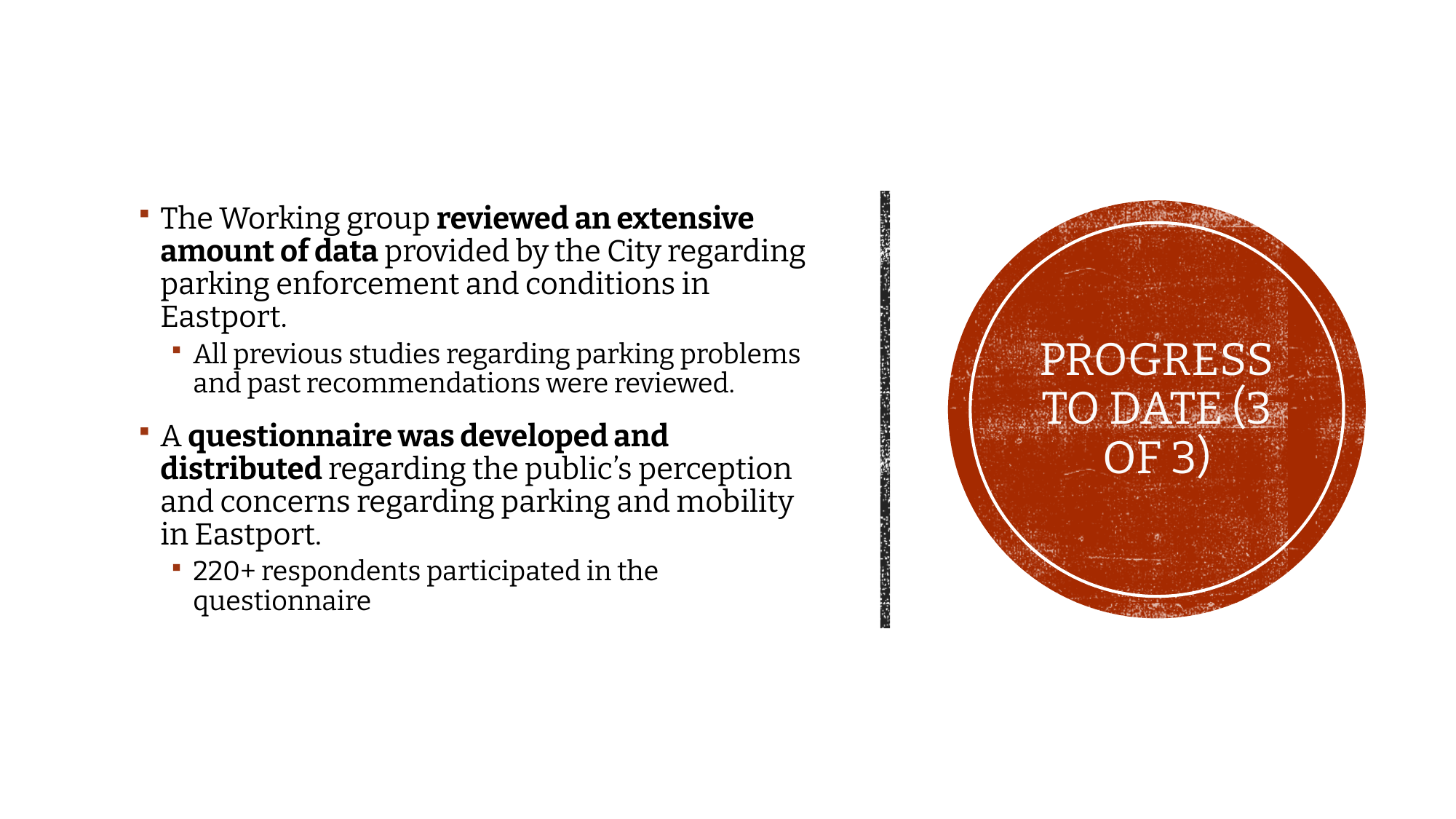

The Working group reviewed an extensive amount of data provided by the City regarding parking enforcement and conditions in Eastport.
All previous studies regarding parking problems and past recommendations were reviewed.
A questionnaire was developed and distributed regarding the public’s perception and concerns regarding parking and mobility in Eastport.
220+ respondents participated in the questionnaire

# Progress to Date (3 of 3)